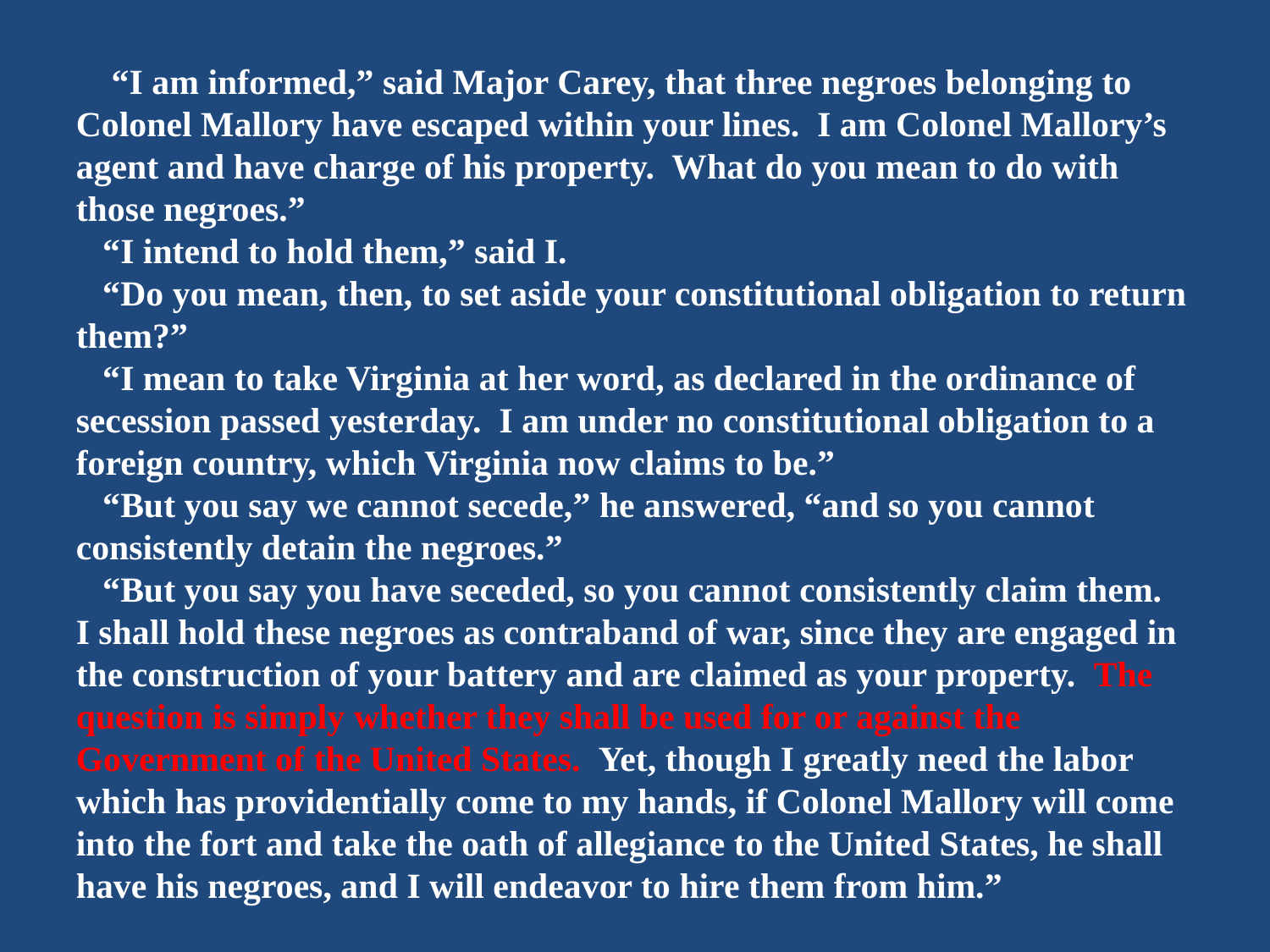

“I am informed,” said Major Carey, that three negroes belonging to Colonel Mallory have escaped within your lines.  I am Colonel Mallory’s agent and have charge of his property.  What do you mean to do with those negroes.”
   “I intend to hold them,” said I.
   “Do you mean, then, to set aside your constitutional obligation to return them?”
   “I mean to take Virginia at her word, as declared in the ordinance of secession passed yesterday.  I am under no constitutional obligation to a foreign country, which Virginia now claims to be.”
   “But you say we cannot secede,” he answered, “and so you cannot consistently detain the negroes.”
   “But you say you have seceded, so you cannot consistently claim them.  I shall hold these negroes as contraband of war, since they are engaged in the construction of your battery and are claimed as your property.  The question is simply whether they shall be used for or against the Government of the United States.  Yet, though I greatly need the labor which has providentially come to my hands, if Colonel Mallory will come into the fort and take the oath of allegiance to the United States, he shall have his negroes, and I will endeavor to hire them from him.”